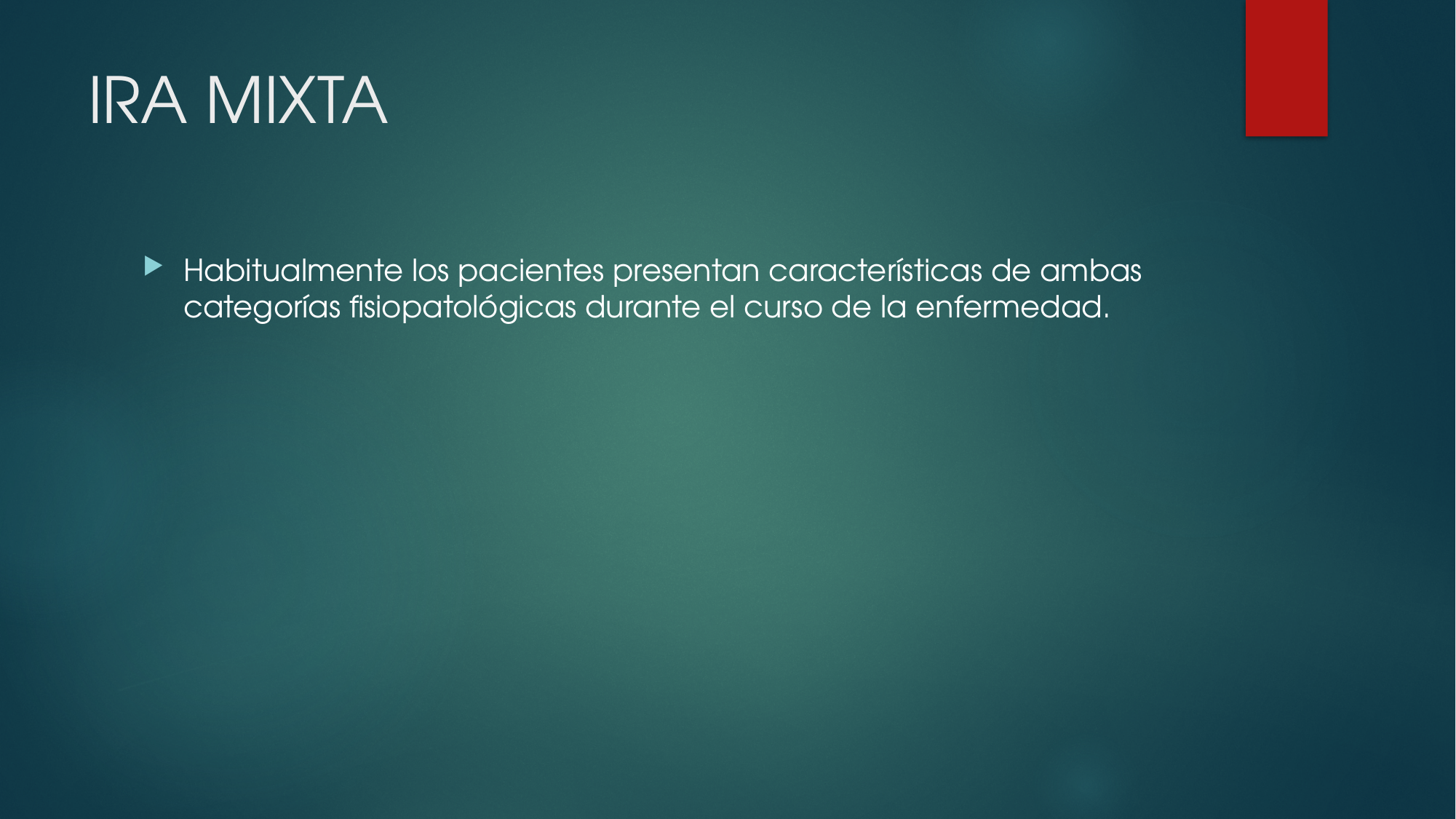

# IRA MIXTA
Habitualmente los pacientes presentan características de ambas categorías fisiopatológicas durante el curso de la enfermedad.